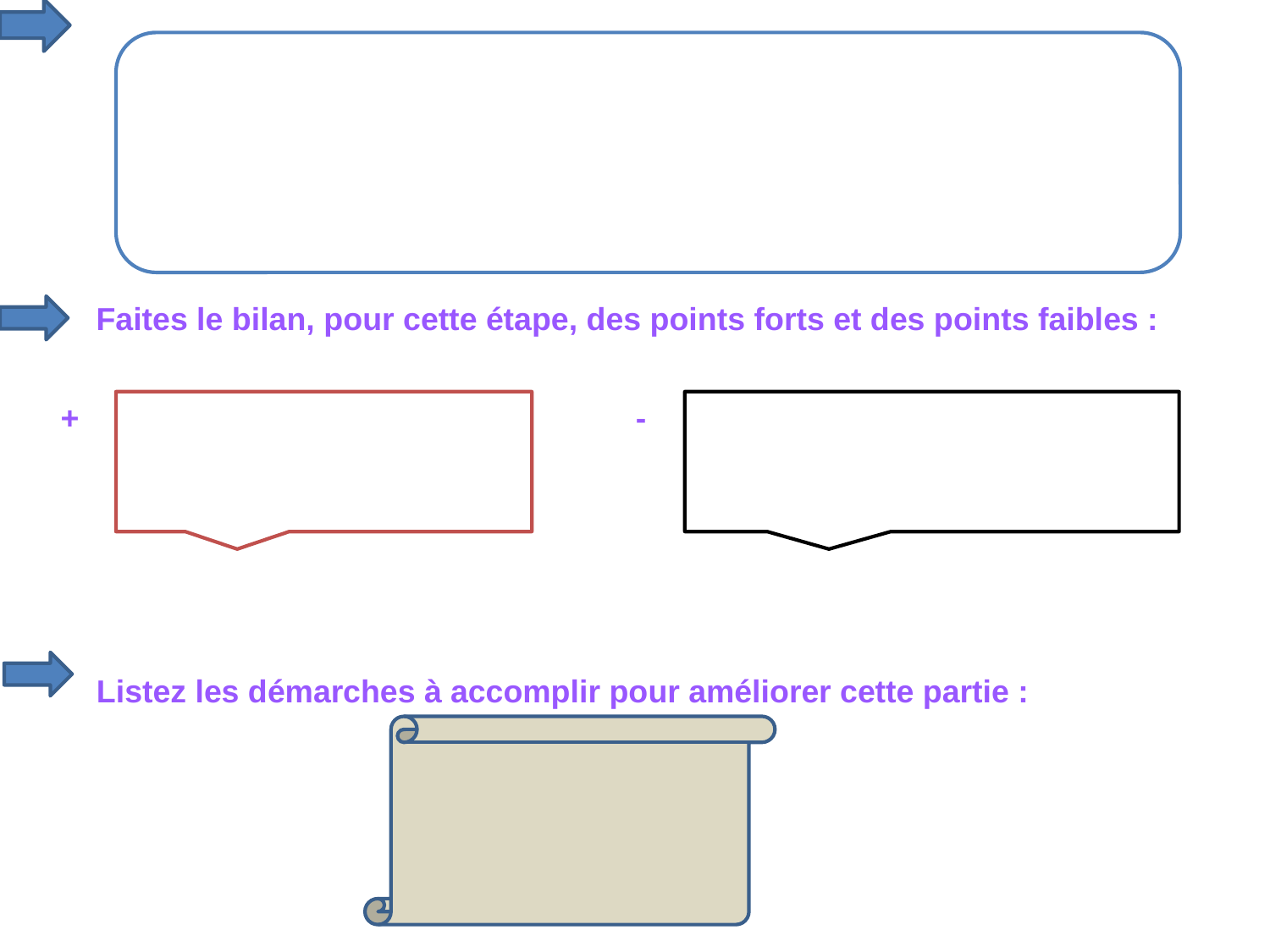

Faites le bilan, pour cette étape, des points forts et des points faibles :

+

-

Listez les démarches à accomplir pour améliorer cette partie :